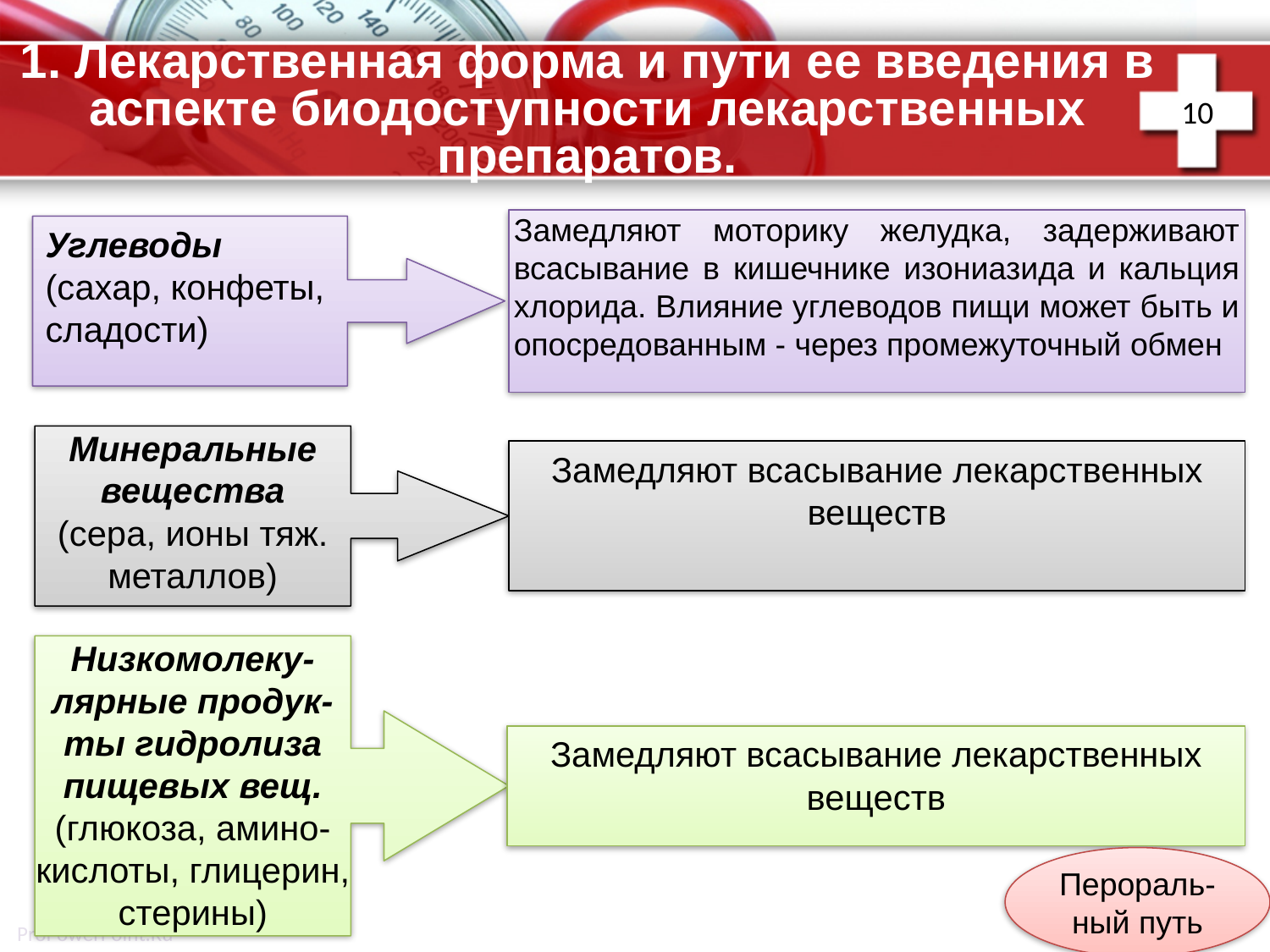

# 1. Лекарственная форма и пути ее введения в аспекте биодоступности лекарственных препаратов.
10
Замедляют моторику желудка, задерживают всасывание в кишечнике изониазида и кальция хлорида. Влияние углеводов пищи может быть и опосредованным - через промежуточный обмен
Углеводы
(сахар, конфеты, сладости)
Минеральные вещества
(сера, ионы тяж. металлов)
Замедляют всасывание лекарственных веществ
Низкомолеку- лярные продук-ты гидролиза пищевых вещ. (глюкоза, амино-кислоты, глицерин, стерины)
Замедляют всасывание лекарственных веществ
Перораль-ный путь